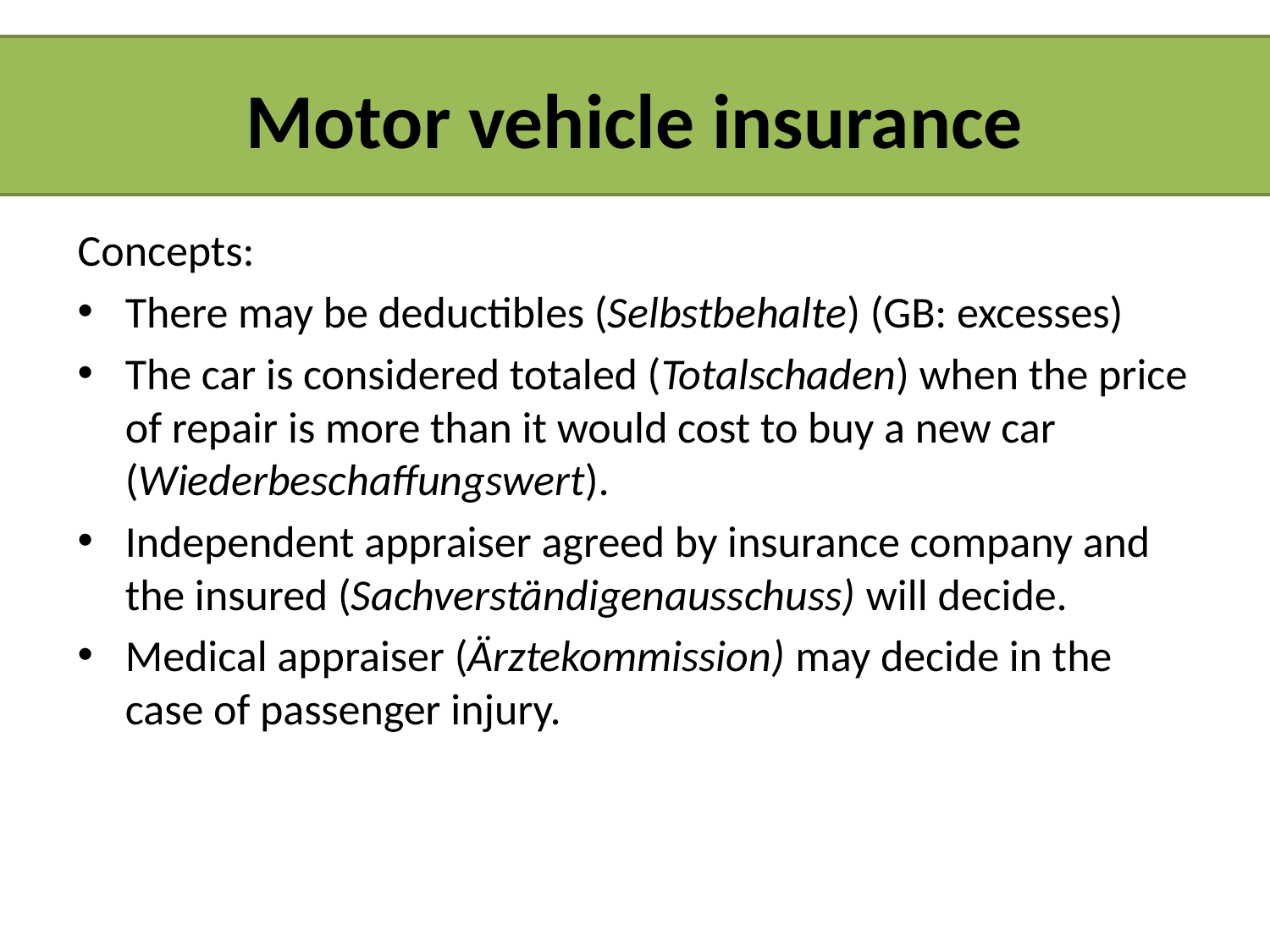

Motor vehicle insurance
Concepts:
There may be deductibles (Selbstbehalte) (GB: excesses)
The car is considered totaled (Totalschaden) when the price of repair is more than it would cost to buy a new car (Wiederbeschaffungswert).
Independent appraiser agreed by insurance company and the insured (Sachverständigenausschuss) will decide.
Medical appraiser (Ärztekommission) may decide in the case of passenger injury.